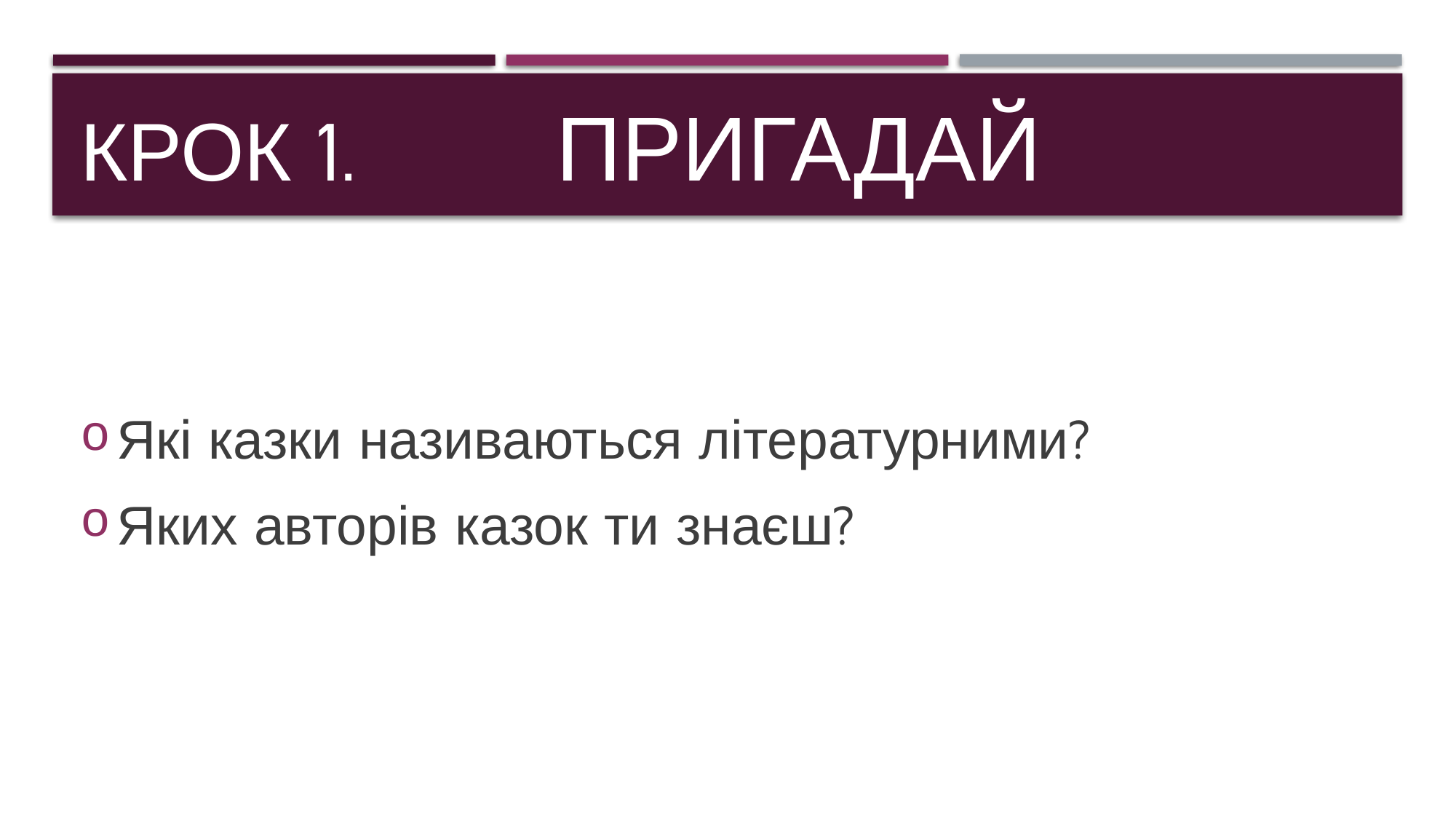

# Крок 1.          Пригадай
Які казки називаються літературними?
Яких авторів казок ти знаєш?